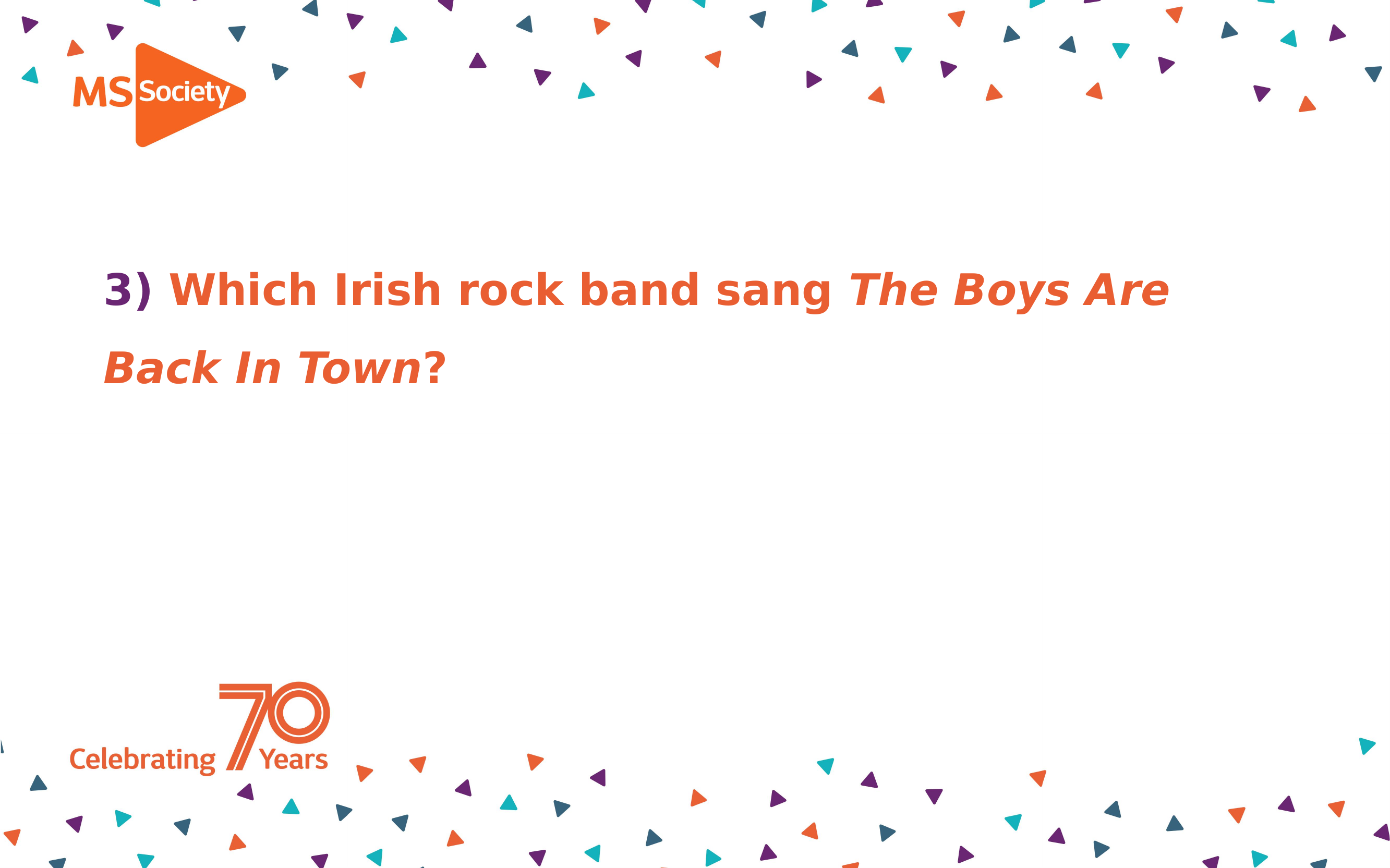

# 3) Which Irish rock band sang The Boys Are Back In Town?